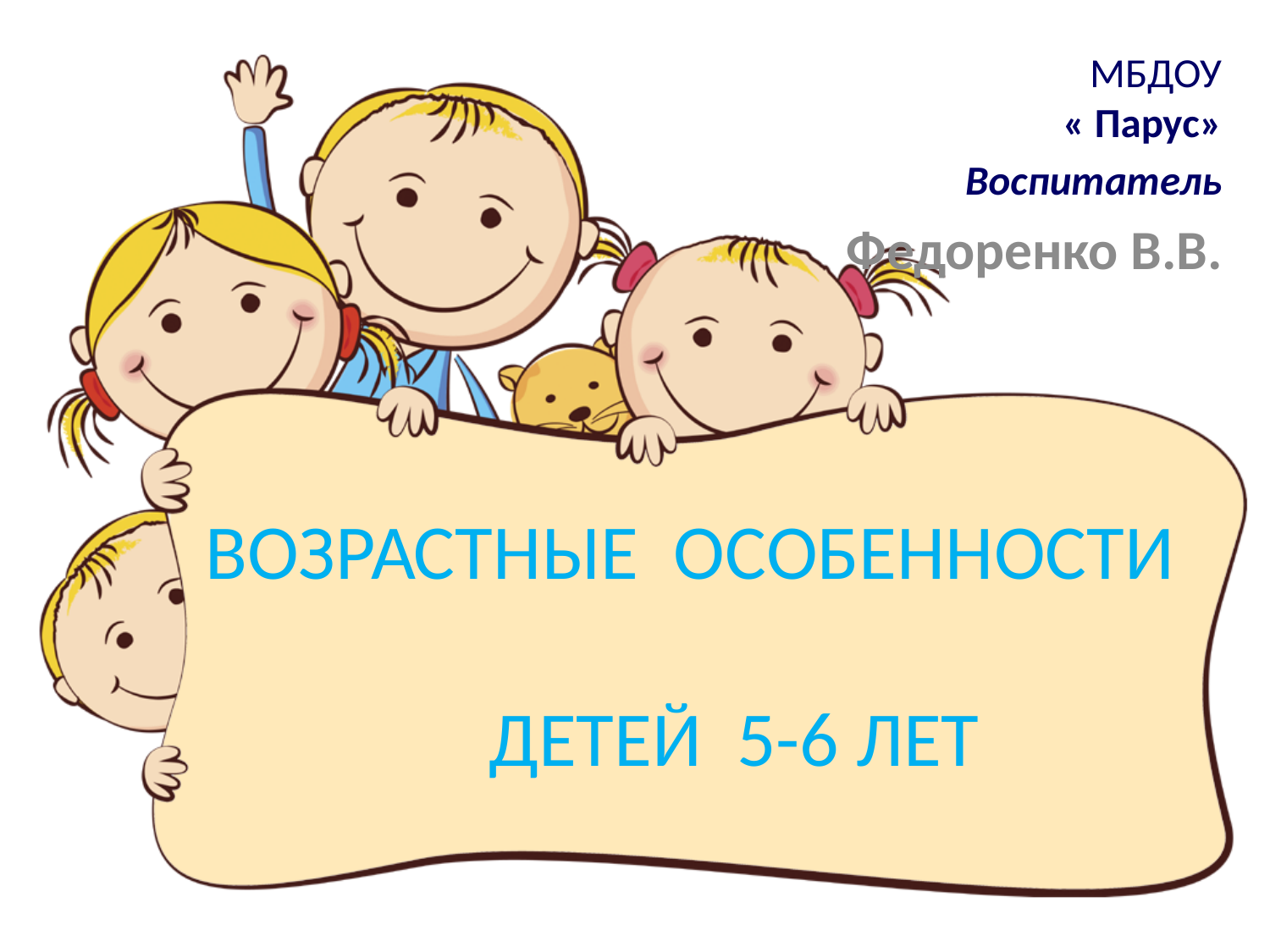

МБДОУ
« Парус»
Воспитатель
 Федоренко В.В.
# ВОЗРАСТНЫЕ  ОСОБЕННОСТИ ДЕТЕЙ  5-6 ЛЕТ